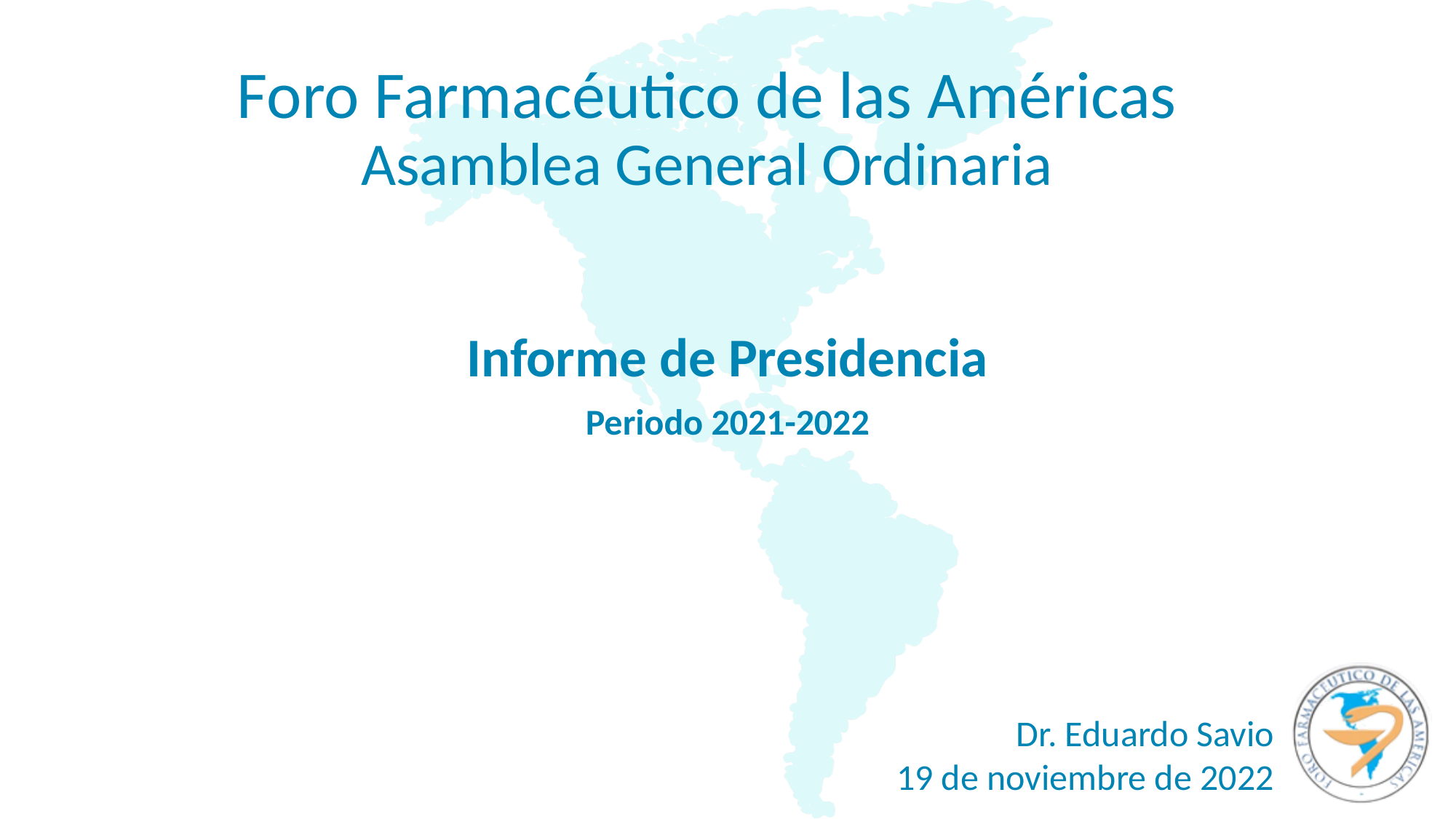

# Foro Farmacéutico de las Américas Asamblea General Ordinaria
Informe de Presidencia
Periodo 2021-2022
Dr. Eduardo Savio
19 de noviembre de 2022